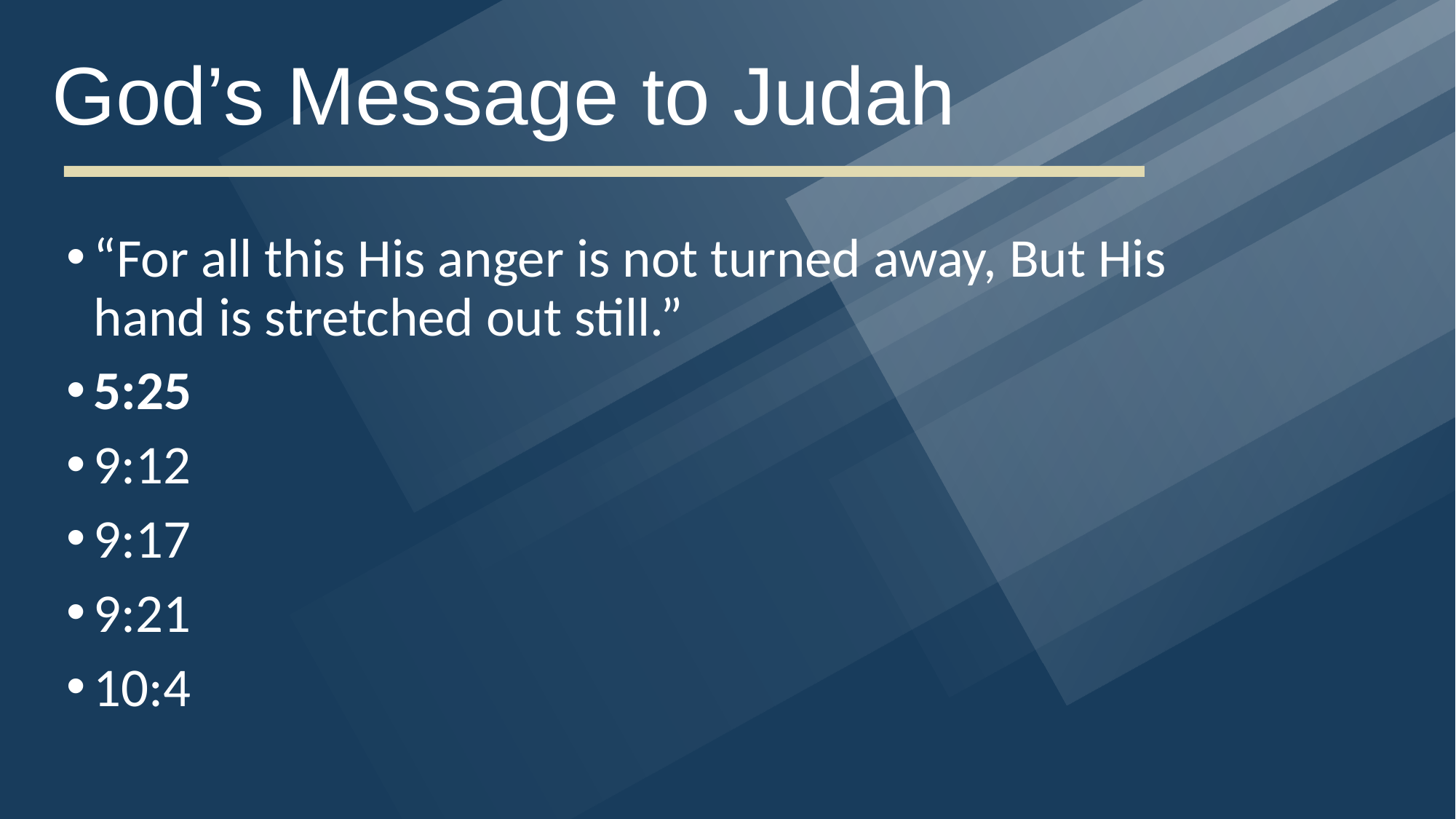

# God’s Message to Judah

“For all this His anger is not turned away, But His hand is stretched out still.”
5:25
9:12
9:17
9:21
10:4